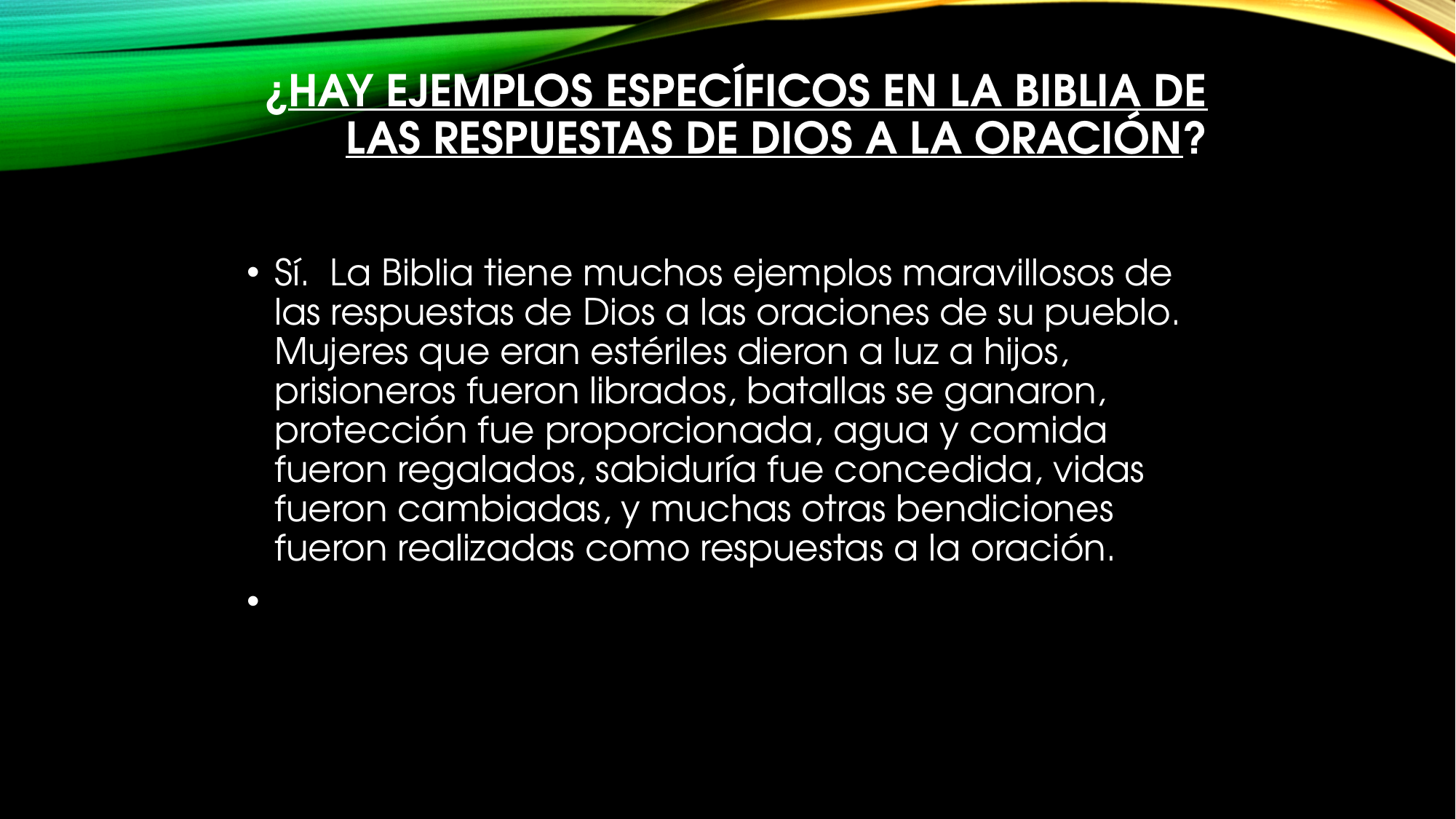

# ¿Hay ejemplos específicos en la Biblia de las respuestas de Dios a la oración?
Sí.  La Biblia tiene muchos ejemplos maravillosos de las respuestas de Dios a las oraciones de su pueblo.  Mujeres que eran estériles dieron a luz a hijos, prisioneros fueron librados, batallas se ganaron, protección fue proporcionada, agua y comida fueron regalados, sabiduría fue concedida, vidas fueron cambiadas, y muchas otras bendiciones fueron realizadas como respuestas a la oración.